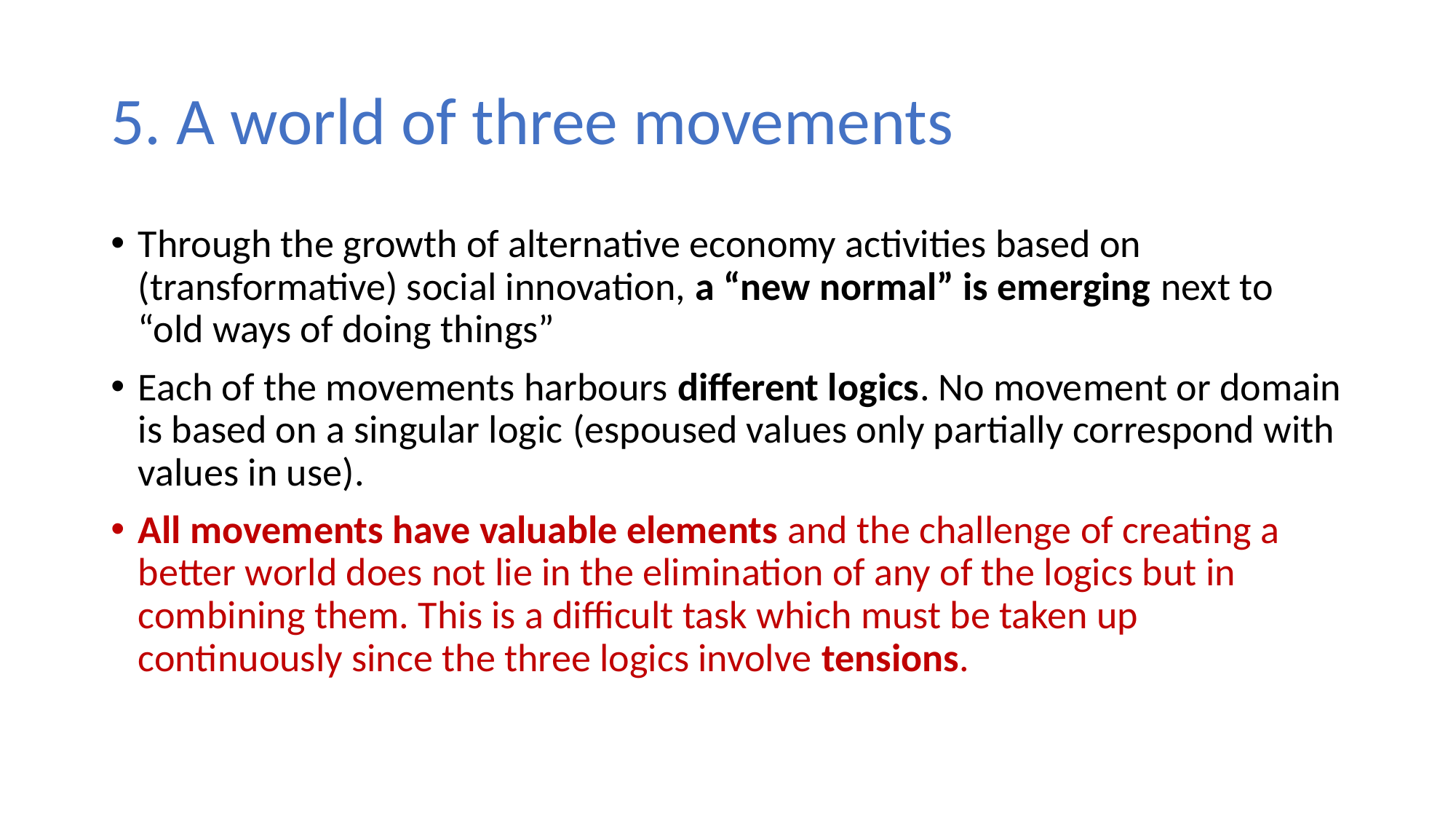

# 5. A world of three movements
Through the growth of alternative economy activities based on (transformative) social innovation, a “new normal” is emerging next to “old ways of doing things”
Each of the movements harbours different logics. No movement or domain is based on a singular logic (espoused values only partially correspond with values in use).
All movements have valuable elements and the challenge of creating a better world does not lie in the elimination of any of the logics but in combining them. This is a difficult task which must be taken up continuously since the three logics involve tensions.